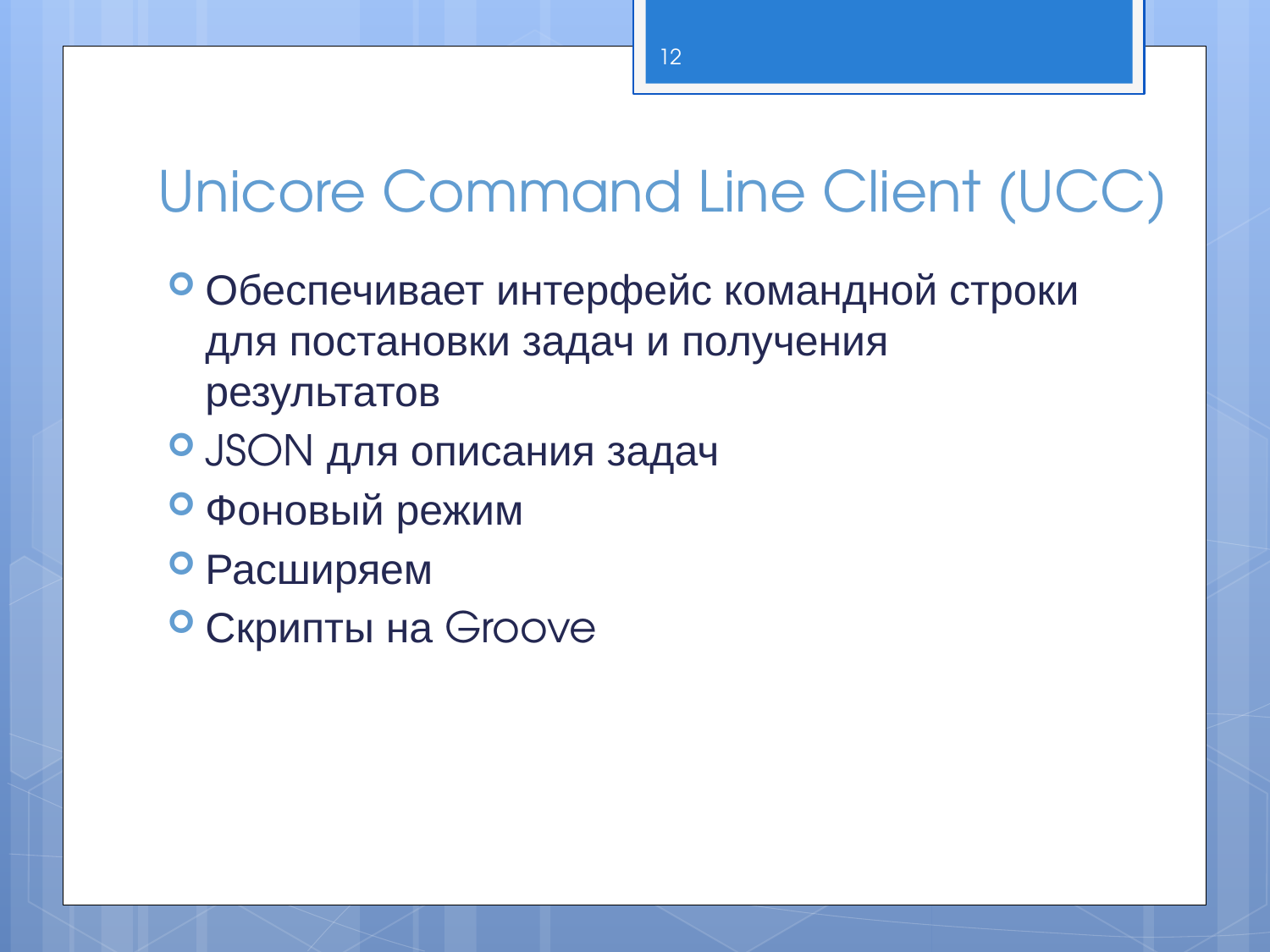

12
# Unicore Command Line Client (UCC)
Обеспечивает интерфейс командной строки для постановки задач и получения результатов
JSON для описания задач
Фоновый режим
Расширяем
Скрипты на Groove